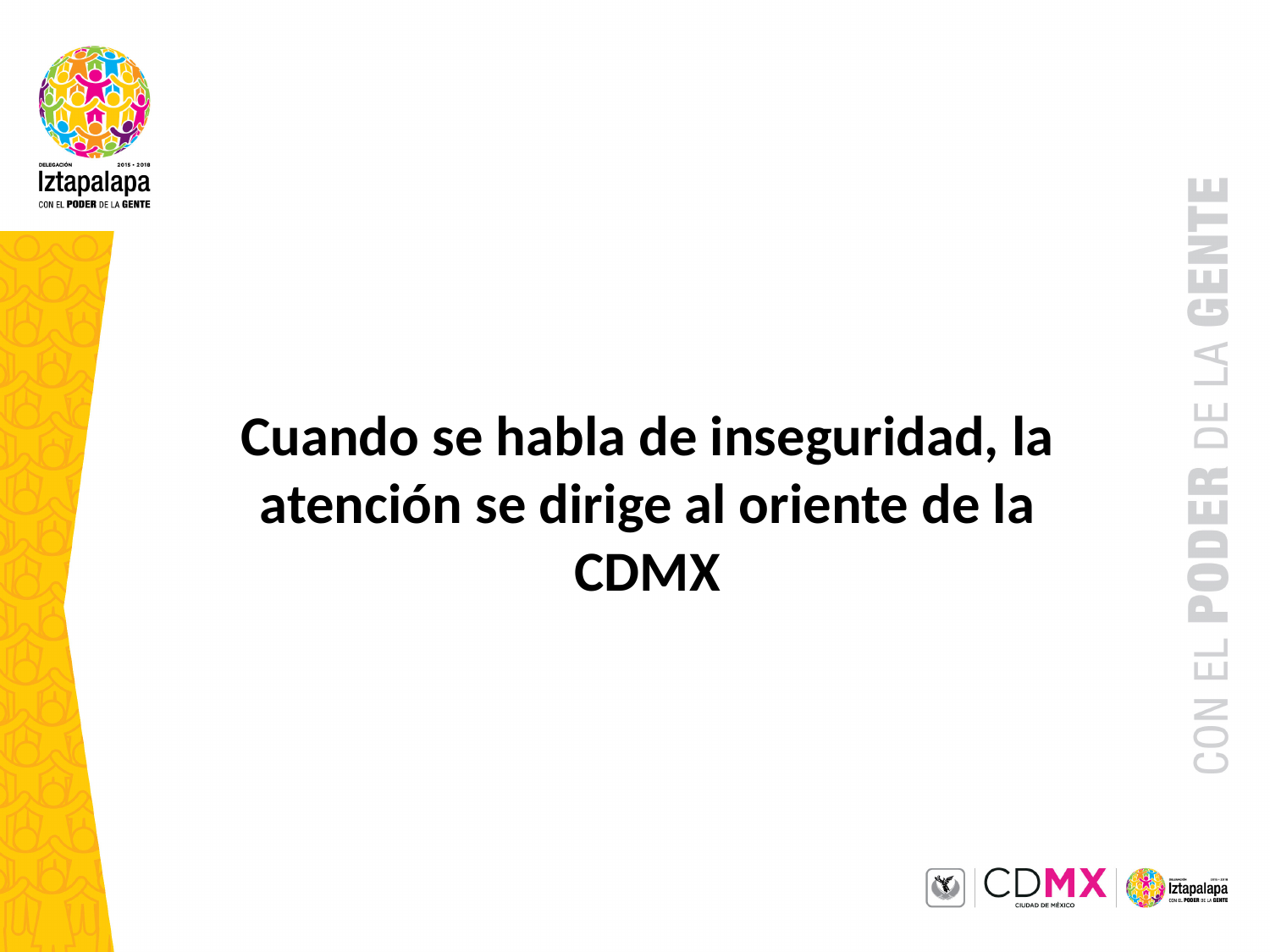

Cuando se habla de inseguridad, la atención se dirige al oriente de la CDMX